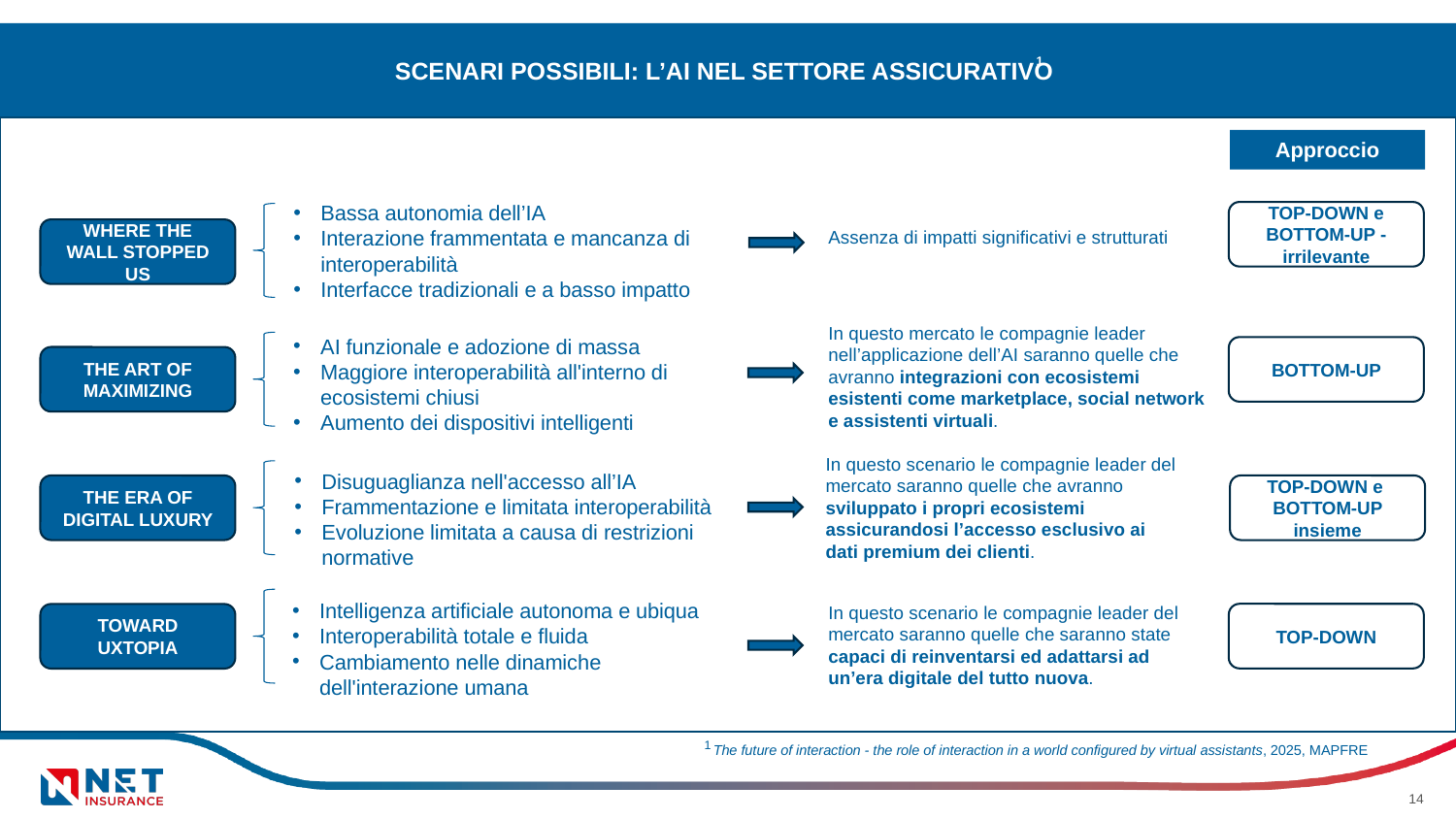

# Ruota
SCENARI POSSIBILI: L’AI NEL SETTORE ASSICURATIVO
1

Approccio
Bassa autonomia dell’IA
Interazione frammentata e mancanza di interoperabilità
Interfacce tradizionali e a basso impatto

TOP-DOWN e BOTTOM-UP - irrilevante

Assenza di impatti significativi e strutturati
WHERE THE WALL STOPPED US

In questo mercato le compagnie leader nell’applicazione dell’AI saranno quelle che avranno integrazioni con ecosistemi esistenti come marketplace, social network e assistenti virtuali.
AI funzionale e adozione di massa
Maggiore interoperabilità all'interno di ecosistemi chiusi
Aumento dei dispositivi intelligenti

BOTTOM-UP
THE ART OF MAXIMIZING

In questo scenario le compagnie leader del mercato saranno quelle che avranno sviluppato i propri ecosistemi assicurandosi l’accesso esclusivo ai dati premium dei clienti.

Disuguaglianza nell'accesso all’IA
Frammentazione e limitata interoperabilità
Evoluzione limitata a causa di restrizioni normative
THE ERA OF DIGITAL LUXURY

TOP-DOWN e  BOTTOM-UP insieme

Intelligenza artificiale autonoma e ubiqua
Interoperabilità totale e fluida
Cambiamento nelle dinamiche dell'interazione umana
In questo scenario le compagnie leader del mercato saranno quelle che saranno state capaci di reinventarsi ed adattarsi ad un’era digitale del tutto nuova.
TOP-DOWN
TOWARD UXTOPIA

1
The future of interaction - the role of interaction in a world configured by virtual assistants, 2025, MAPFRE
14